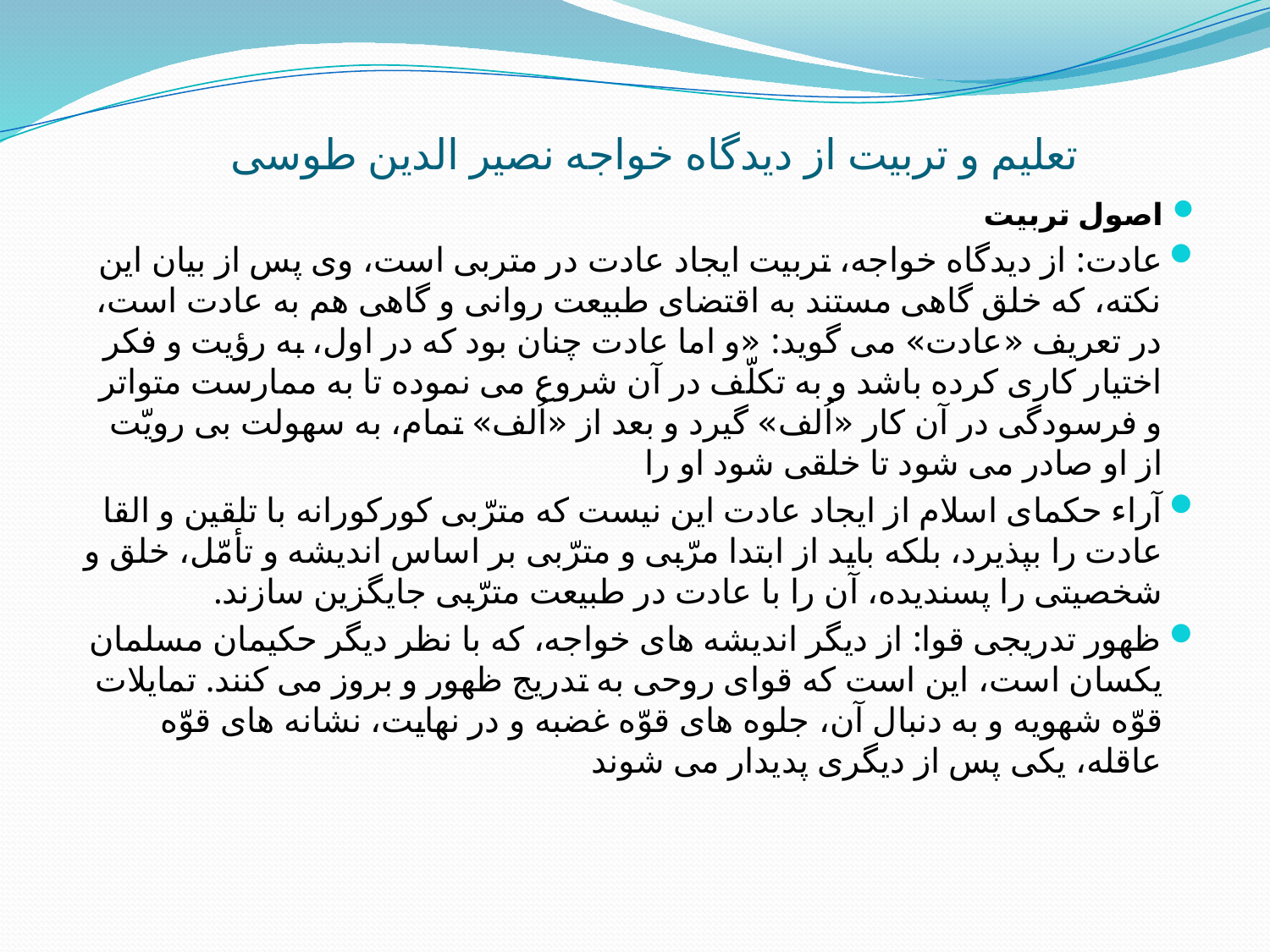

# تعلیم و تربیت از دیدگاه خواجه نصیر الدین طوسی
اصول تربيت
عادت: از ديدگاه خواجه، تربيت ايجاد عادت در متربى است، وى پس از بيان اين نكته، كه خلق گاهى مستند به اقتضاى طبيعت روانى و گاهى هم به عادت است، در تعريف «عادت» مى گويد: «و اما عادت چنان بود كه در اول، به رؤيت و فكر اختيار كارى كرده باشد و به تكلّف در آن شروع مى نموده تا به ممارست متواتر و فرسودگى در آن كار «اُلف» گيرد و بعد از «اُلف» تمام، به سهولت بى رويّت از او صادر مى شود تا خلقى شود او را
آراء حكماى اسلام از ايجاد عادت اين نيست كه مترّبى كوركورانه با تلقين و القا عادت را بپذيرد، بلكه بايد از ابتدا مرّبى و مترّبى بر اساس انديشه و تأمّل، خلق و شخصيتى را پسنديده، آن را با عادت در طبيعت مترّبى جايگزين سازند.
ظهور تدريجى قوا: از ديگر انديشه هاى خواجه، كه با نظر ديگر حكيمان مسلمان يكسان است، اين است كه قواى روحى به تدريج ظهور و بروز مى كنند. تمايلات قوّه شهويه و به دنبال آن، جلوه هاى قوّه غضبه و در نهايت، نشانه هاى قوّه عاقله، يكى پس از ديگرى پديدار مى شوند